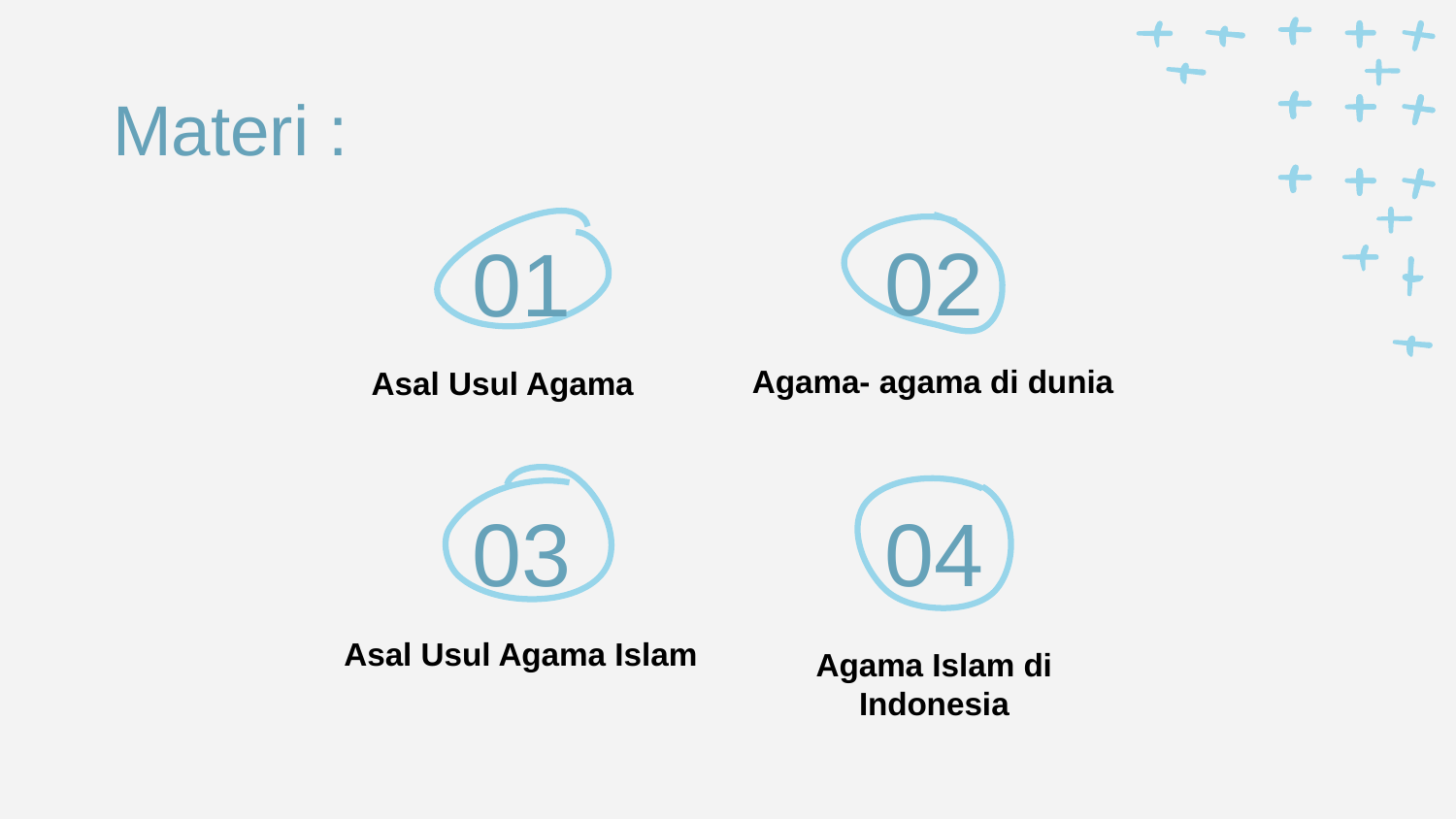

# Materi :

01
02
Agama- agama di dunia
Asal Usul Agama

03
04
Asal Usul Agama Islam
Agama Islam di Indonesia